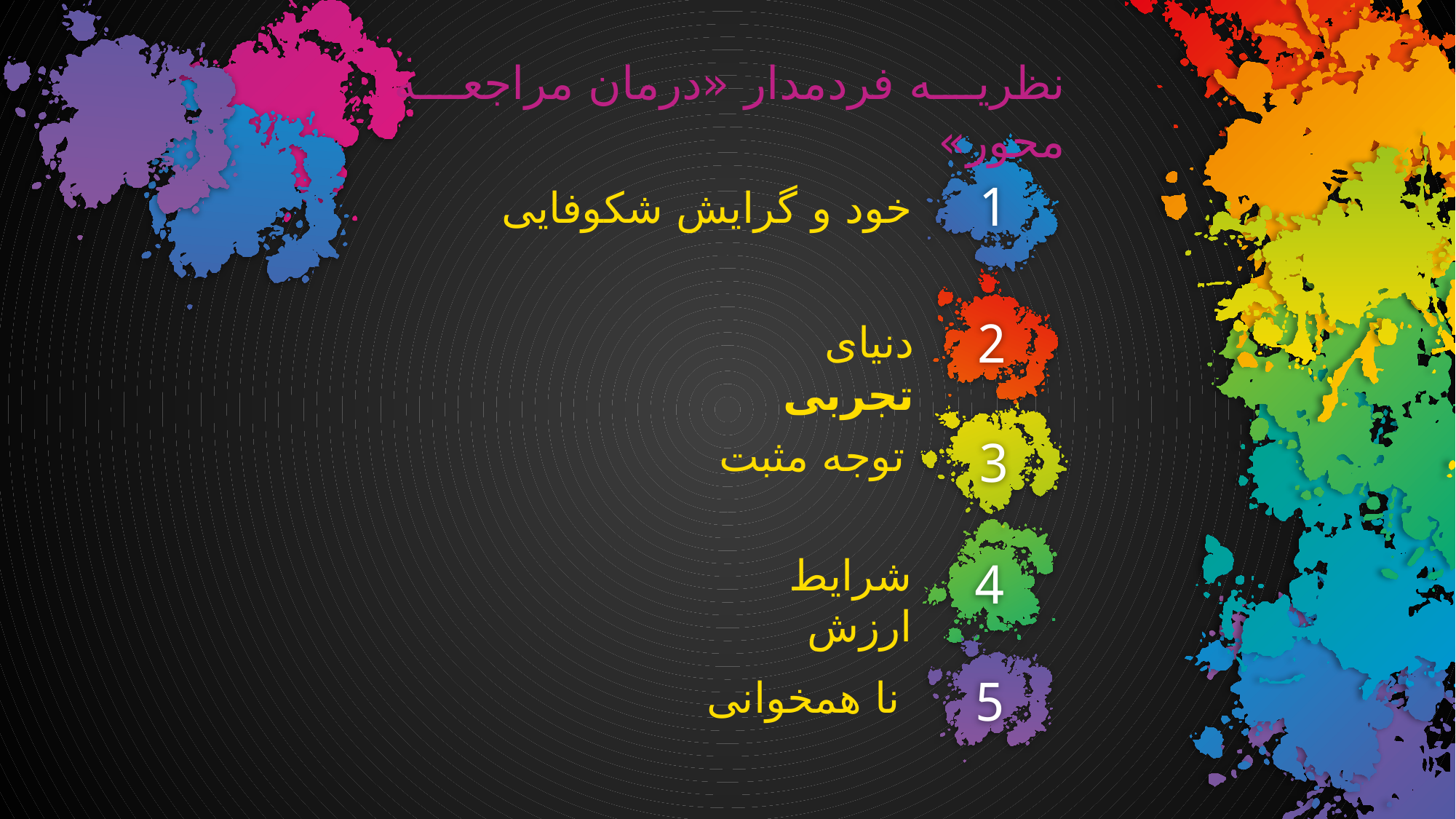

نظریه فردمدار «درمان مراجعه محور»

1
خود و گرایش شکوفایی

دنیای تجربی
2

توجه مثبت
3

شرایط ارزش
4

5
نا همخوانی